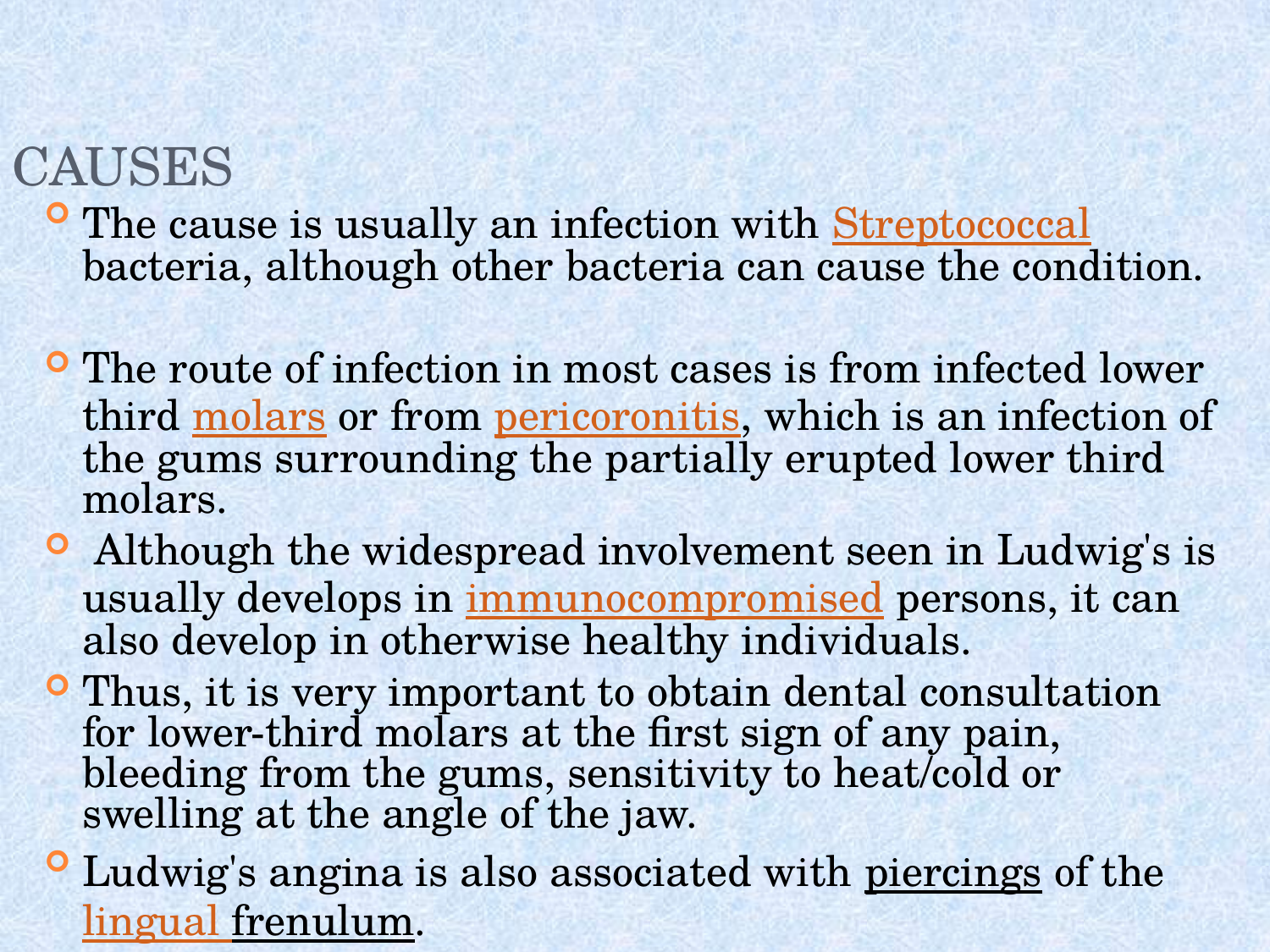

# Causes
The cause is usually an infection with Streptococcal bacteria, although other bacteria can cause the condition.

The route of infection in most cases is from infected lower third molars or from pericoronitis, which is an infection of the gums surrounding the partially erupted lower third molars.
 Although the widespread involvement seen in Ludwig's is usually develops in immunocompromised persons, it can also develop in otherwise healthy individuals.
Thus, it is very important to obtain dental consultation for lower-third molars at the first sign of any pain, bleeding from the gums, sensitivity to heat/cold or swelling at the angle of the jaw.
Ludwig's angina is also associated with piercings of the lingual frenulum.